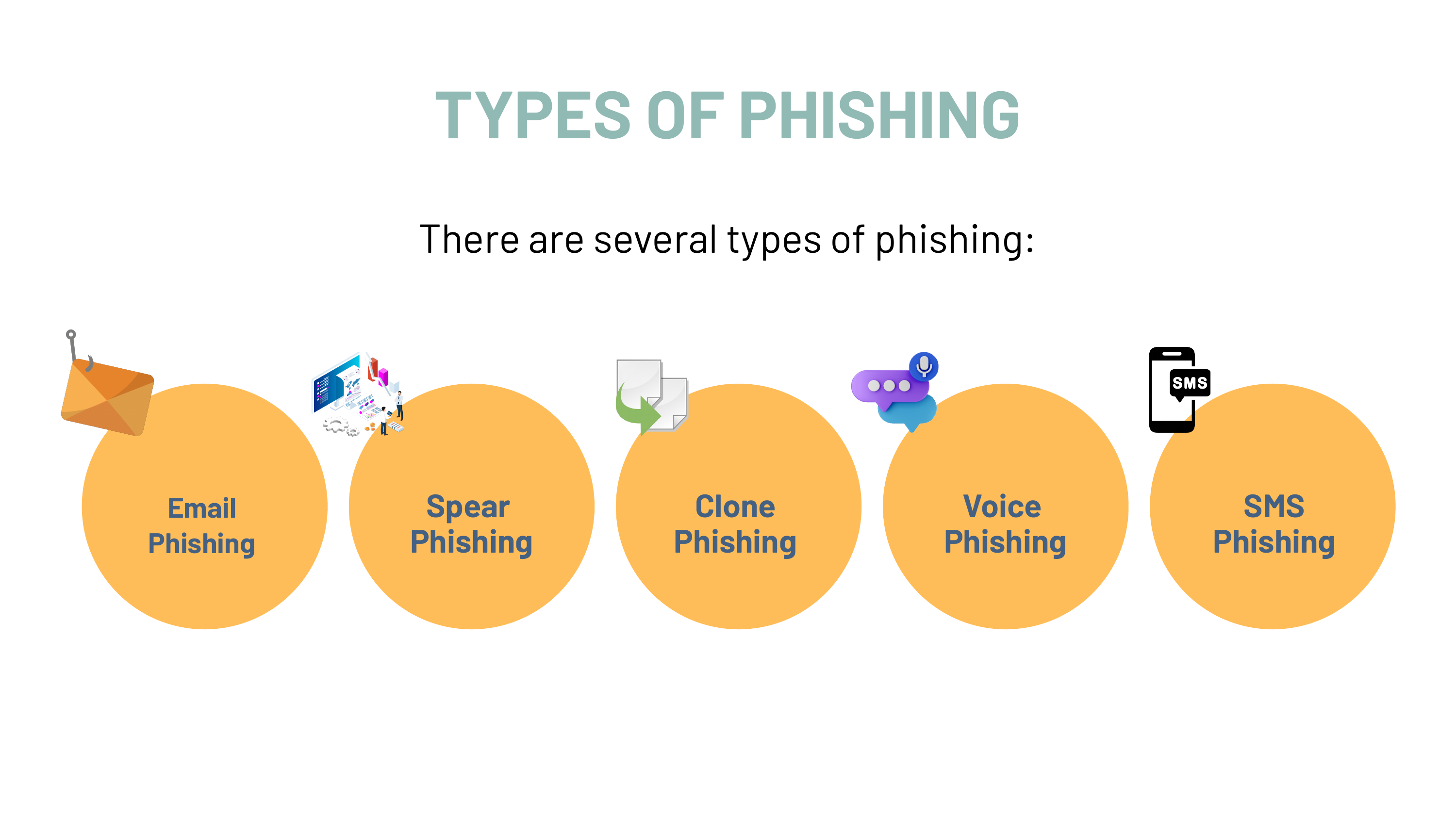

TYPES OF PHISHING
There are several types of phishing:

Email Phishing
Spear  Phishing
Clone Phishing
Voice  Phishing
 SMS  Phishing